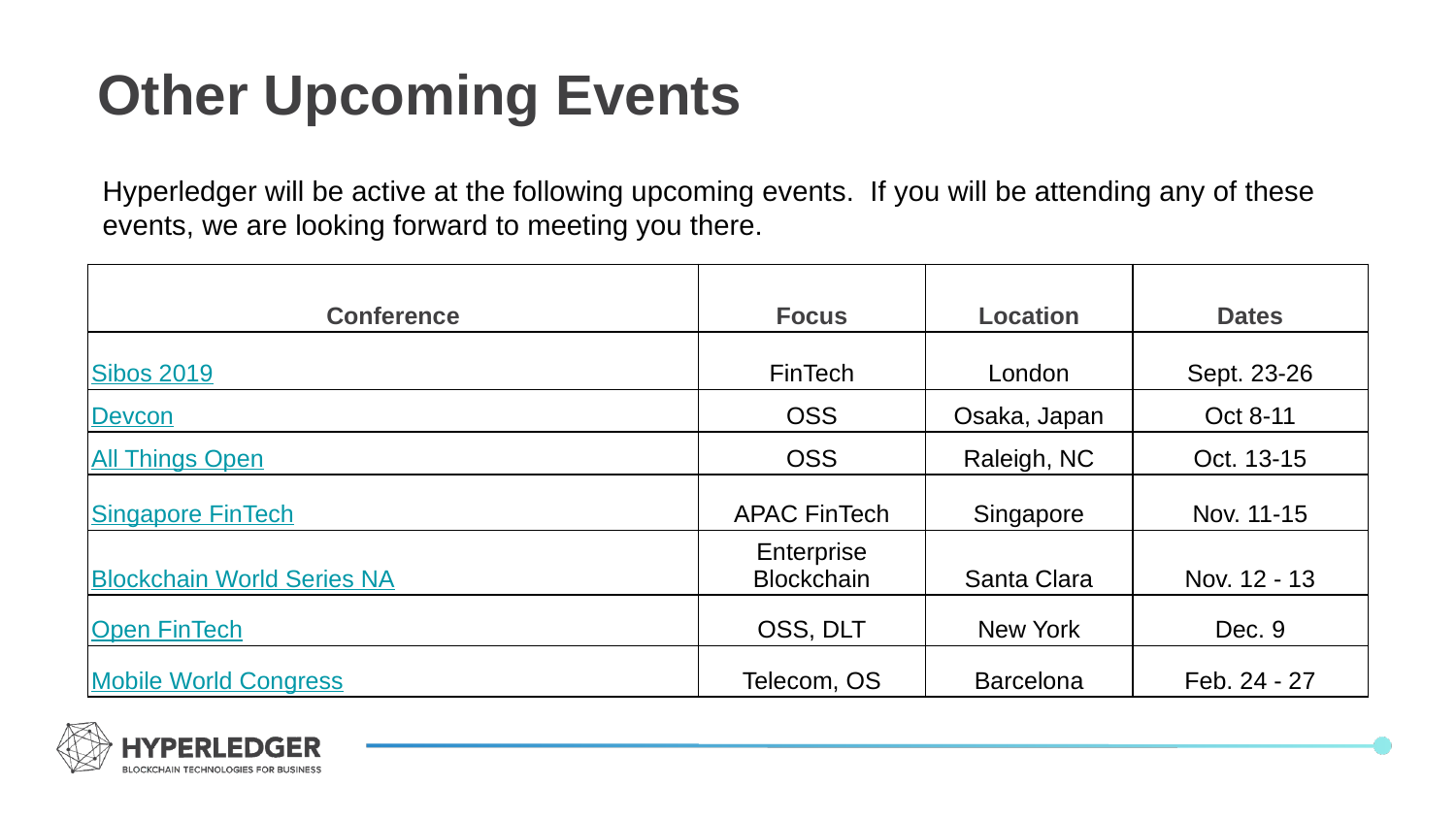

Other Upcoming Events
Hyperledger will be active at the following upcoming events.  If you will be attending any of these events, we are looking forward to meeting you there.
| Conference | Focus | Location | Dates |
| --- | --- | --- | --- |
| Sibos 2019 | FinTech | London | Sept. 23-26 |
| Devcon | OSS | Osaka, Japan | Oct 8-11 |
| All Things Open | OSS | Raleigh, NC | Oct. 13-15 |
| Singapore FinTech | APAC FinTech | Singapore | Nov. 11-15 |
| Blockchain World Series NA | Enterprise Blockchain | Santa Clara | Nov. 12 - 13 |
| Open FinTech | OSS, DLT | New York | Dec. 9 |
| Mobile World Congress | Telecom, OS | Barcelona | Feb. 24 - 27 |